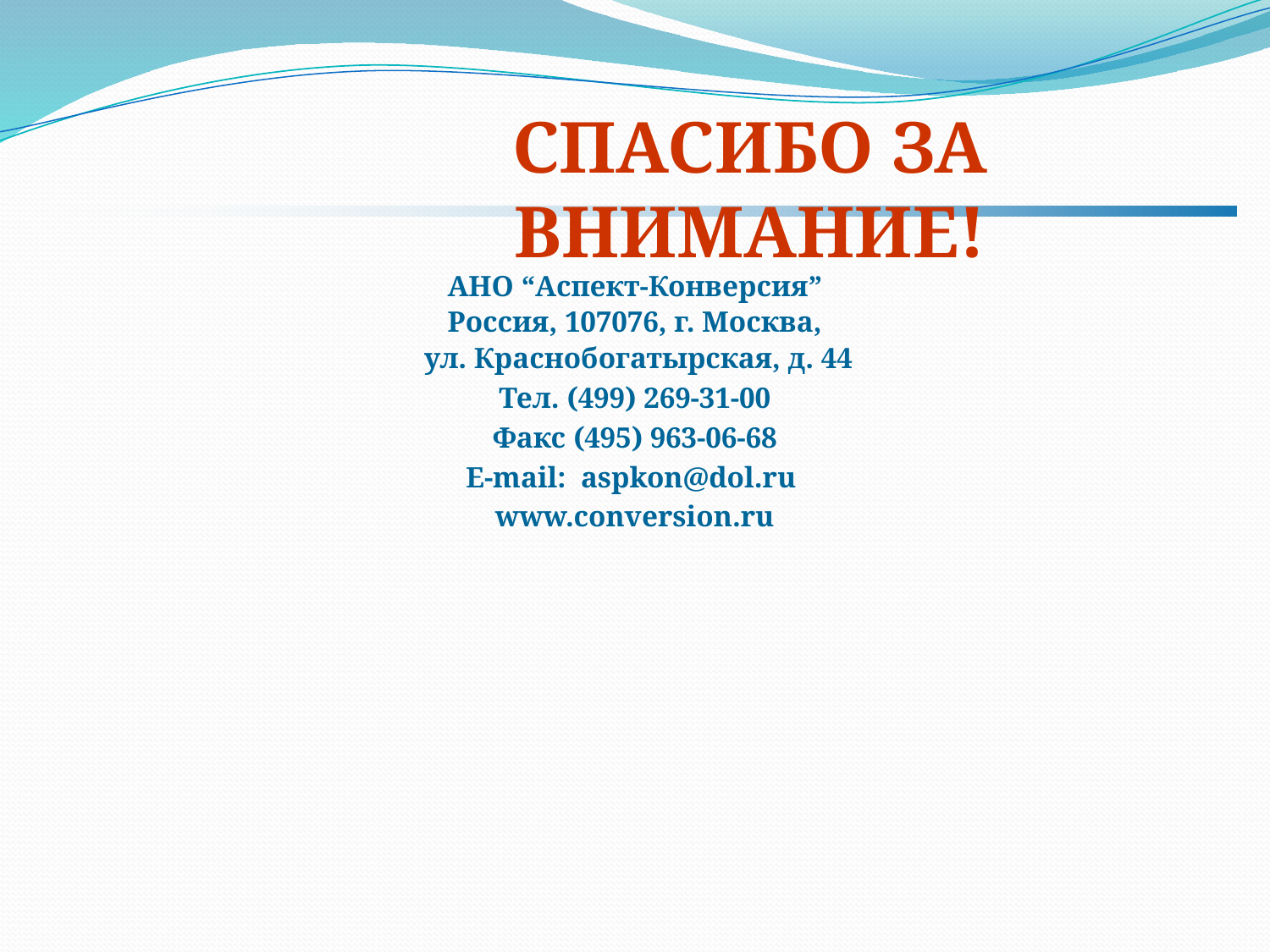

СПАСИБО ЗА ВНИМАНИЕ!

АНО “Аспект-Конверсия”
Россия, 107076, г. Москва,
 ул. Краснобогатырская, д. 44
Тел. (499) 269-31-00
Факс (495) 963-06-68
E-mail:  aspkon@dol.ru
www.conversion.ru